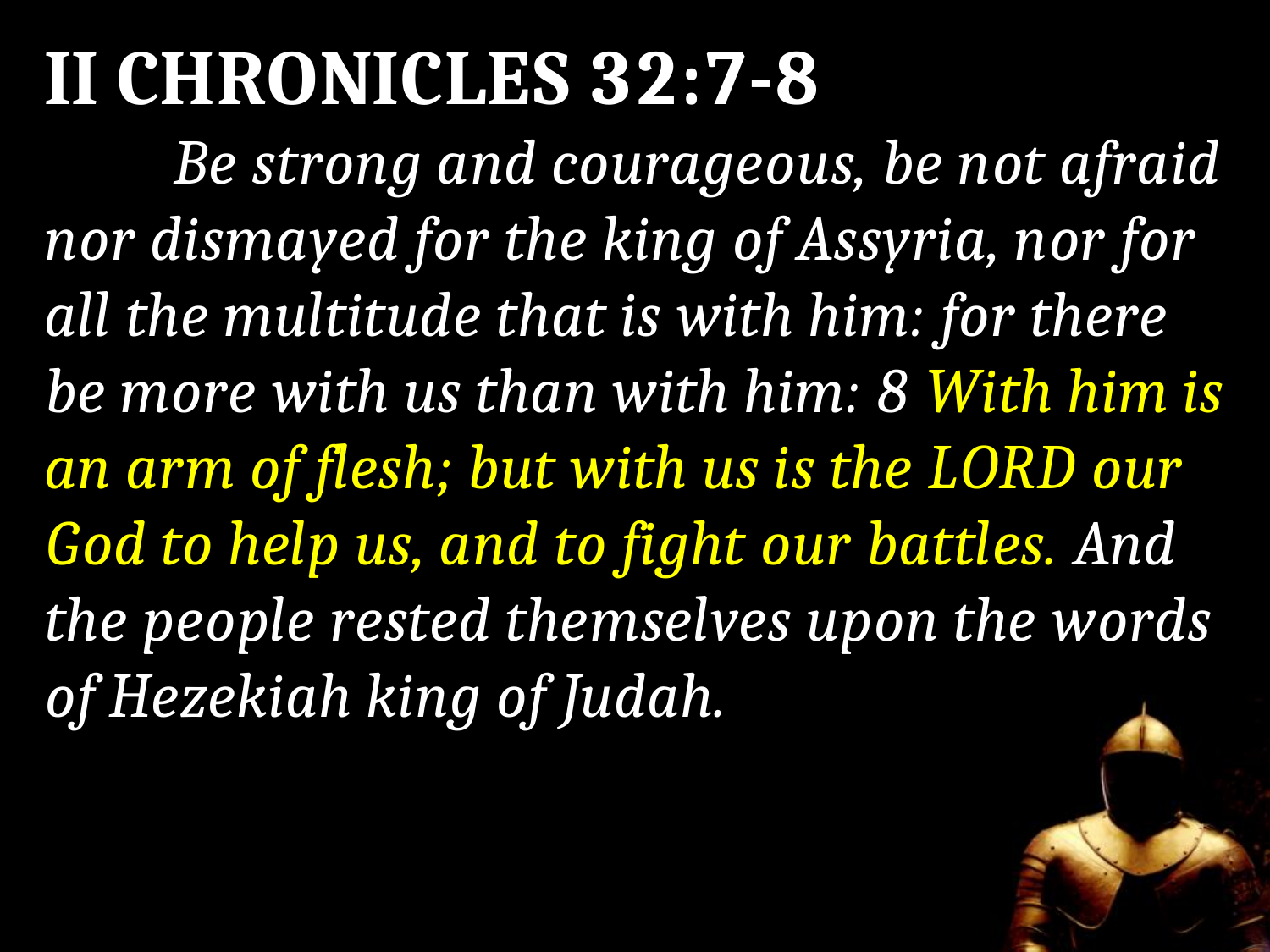

II CHRONICLES 32:7-8
	Be strong and courageous, be not afraid nor dismayed for the king of Assyria, nor for all the multitude that is with him: for there be more with us than with him: 8 With him is an arm of flesh; but with us is the LORD our God to help us, and to fight our battles. And the people rested themselves upon the words of Hezekiah king of Judah.